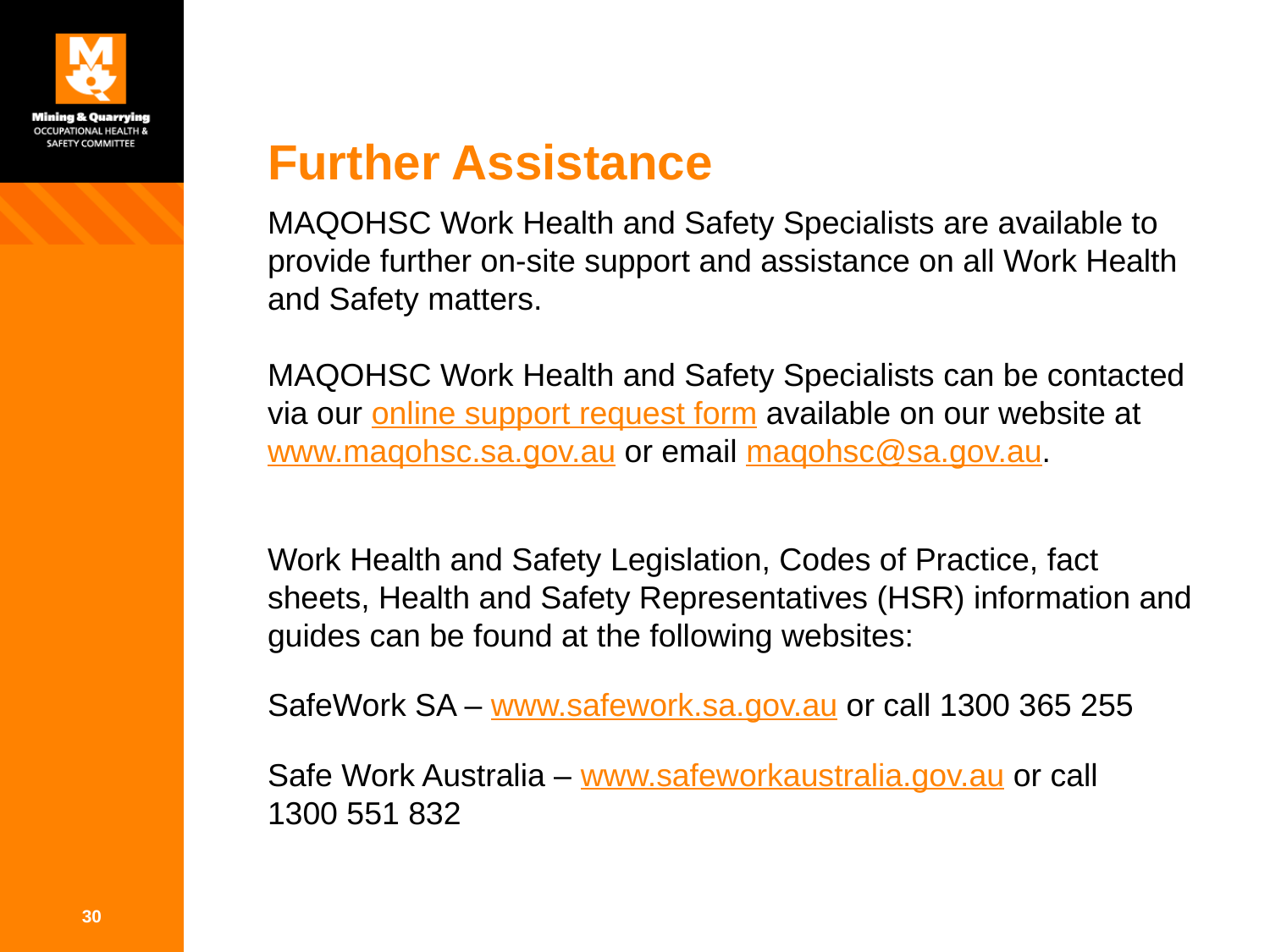

# Further Assistance
MAQOHSC Work Health and Safety Specialists are available to provide further on-site support and assistance on all Work Health and Safety matters.

MAQOHSC Work Health and Safety Specialists can be contacted via our online support request form available on our website at www.maqohsc.sa.gov.au or email maqohsc@sa.gov.au.

Work Health and Safety Legislation, Codes of Practice, fact sheets, Health and Safety Representatives (HSR) information and guides can be found at the following websites:
SafeWork SA – www.safework.sa.gov.au or call 1300 365 255
Safe Work Australia – www.safeworkaustralia.gov.au or call   1300 551 832

30